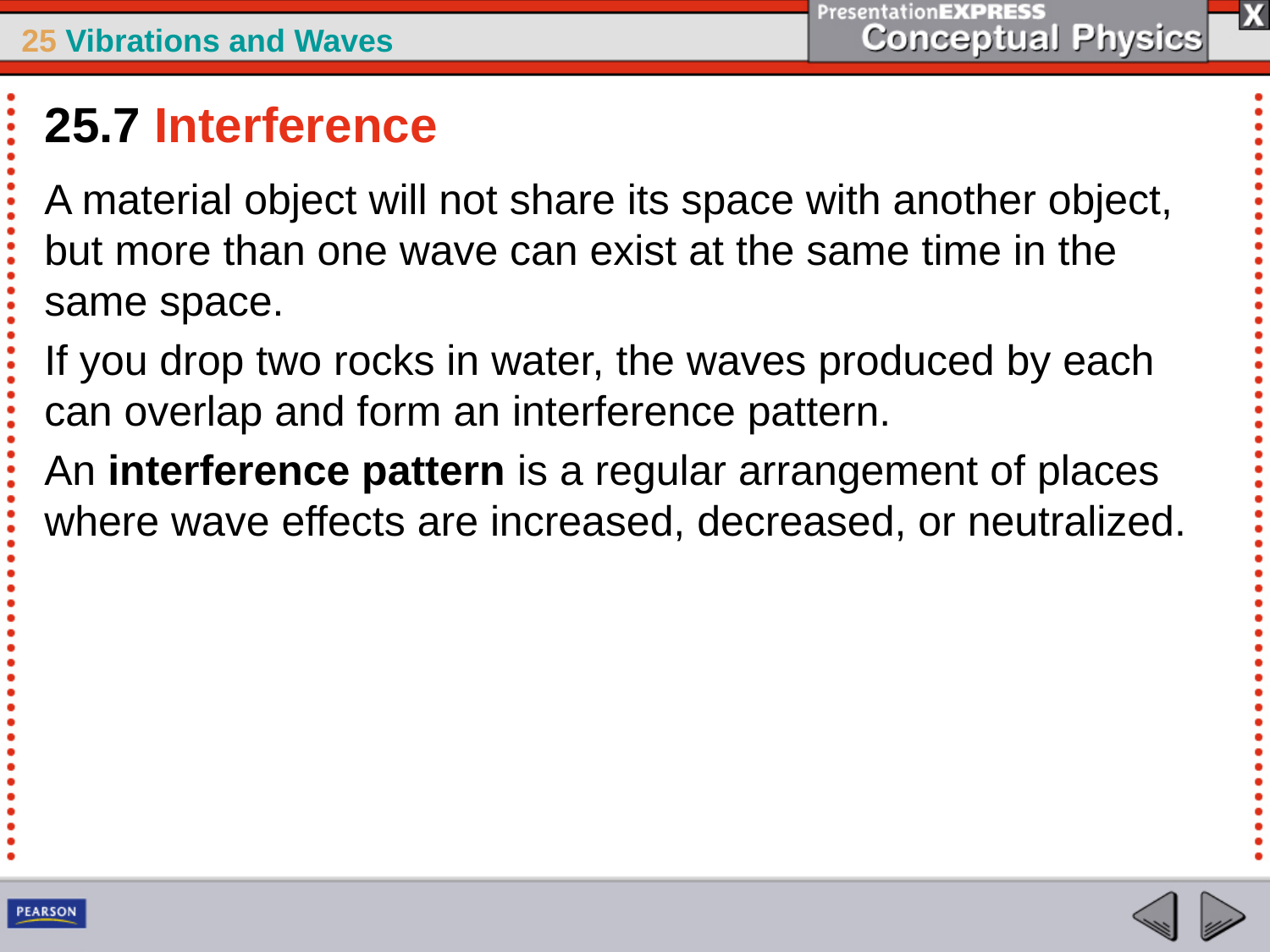

25.7 Interference
A material object will not share its space with another object, but more than one wave can exist at the same time in the same space.
If you drop two rocks in water, the waves produced by each can overlap and form an interference pattern.
An interference pattern is a regular arrangement of places where wave effects are increased, decreased, or neutralized.